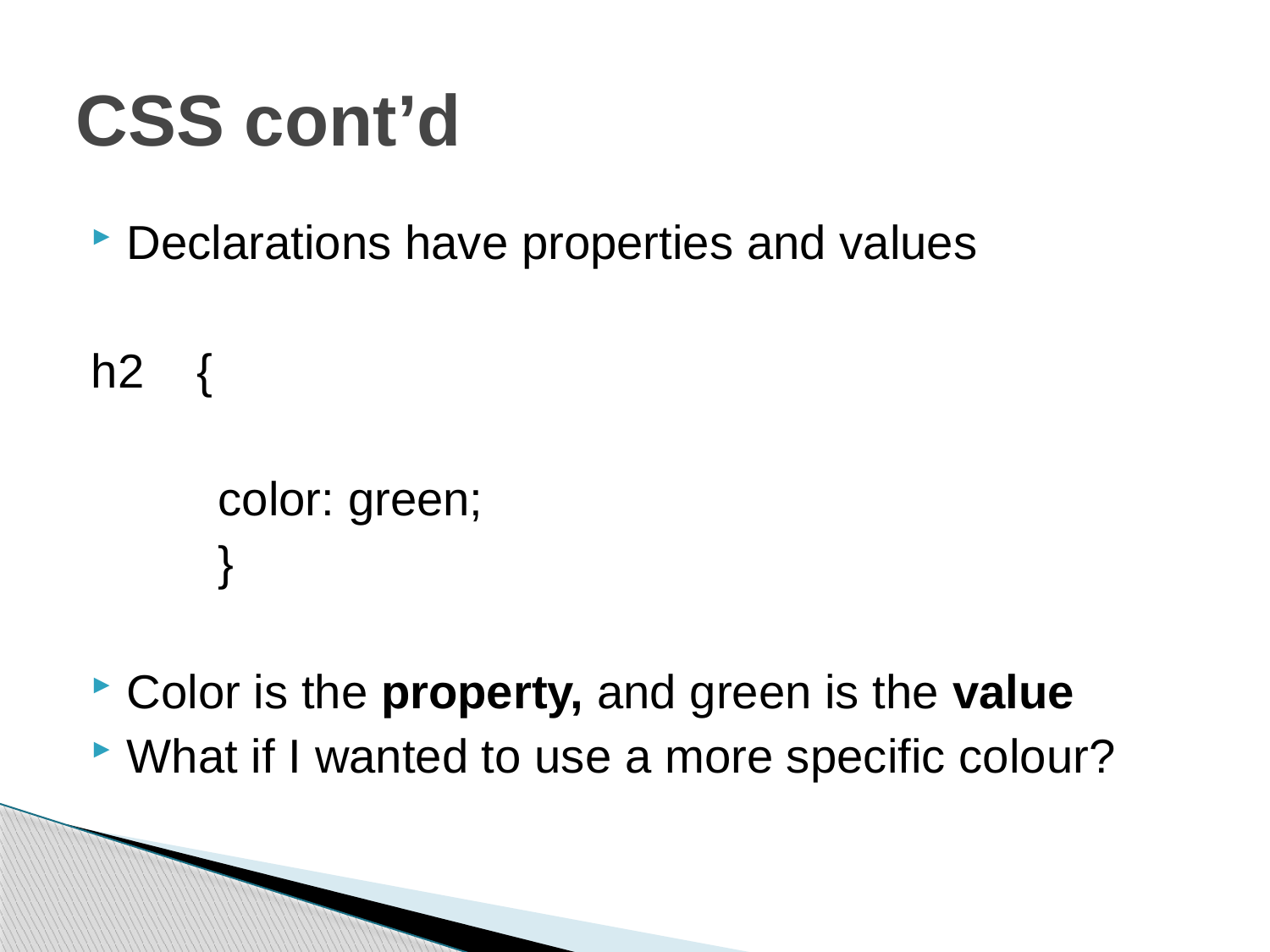

# CSS cont’d
Declarations have properties and values

h2    {

	color: green;
	}

Color is the property, and green is the value
What if I wanted to use a more specific colour?